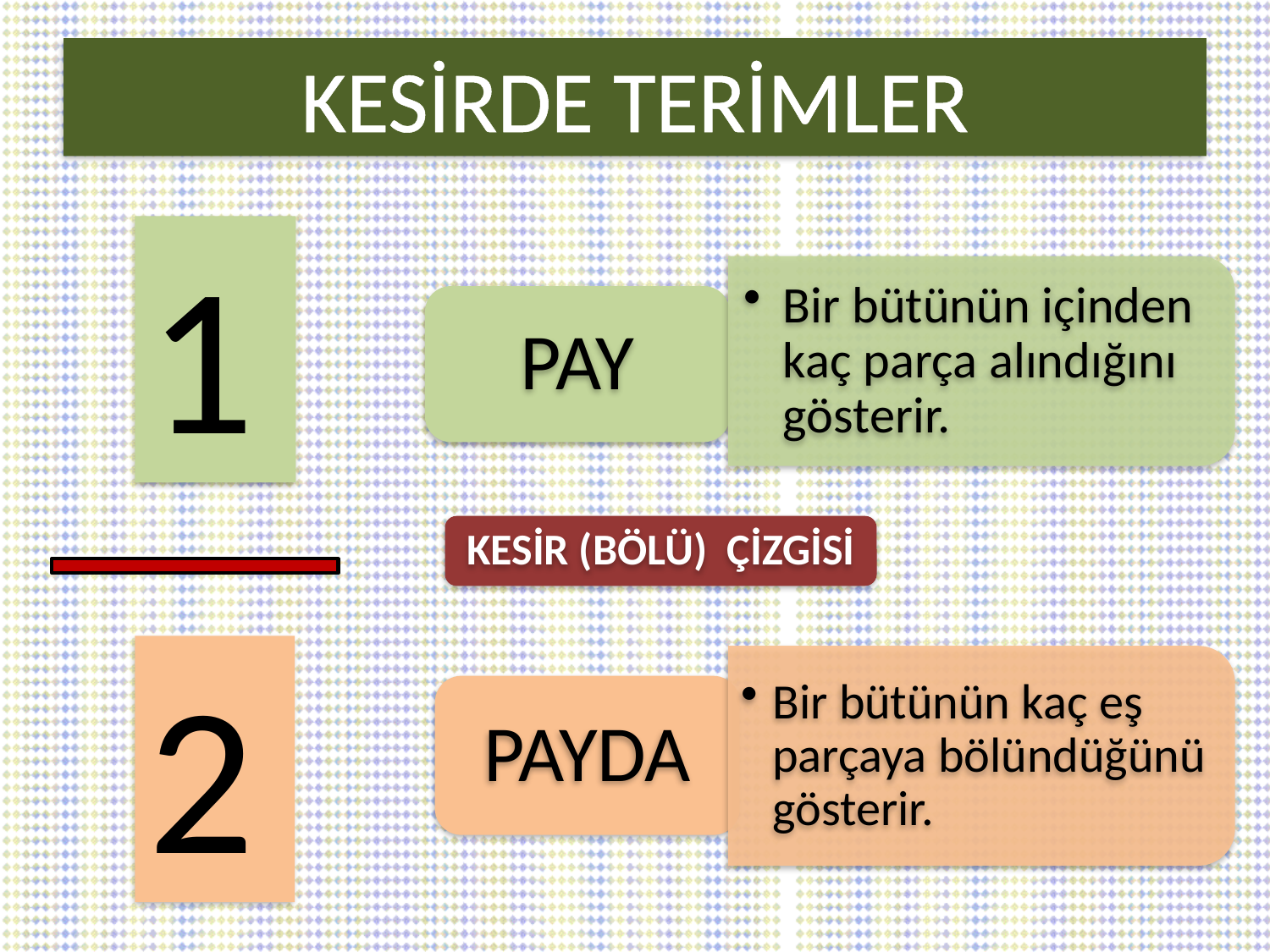

# KESİRDE TERİMLER
1

Bir bütünün içinden kaç parça alındığını gösterir.

PAY

KESİR (BÖLÜ)  ÇİZGİSİ

2

Bir bütünün kaç eş parçaya bölündüğünü gösterir.

PAYDA